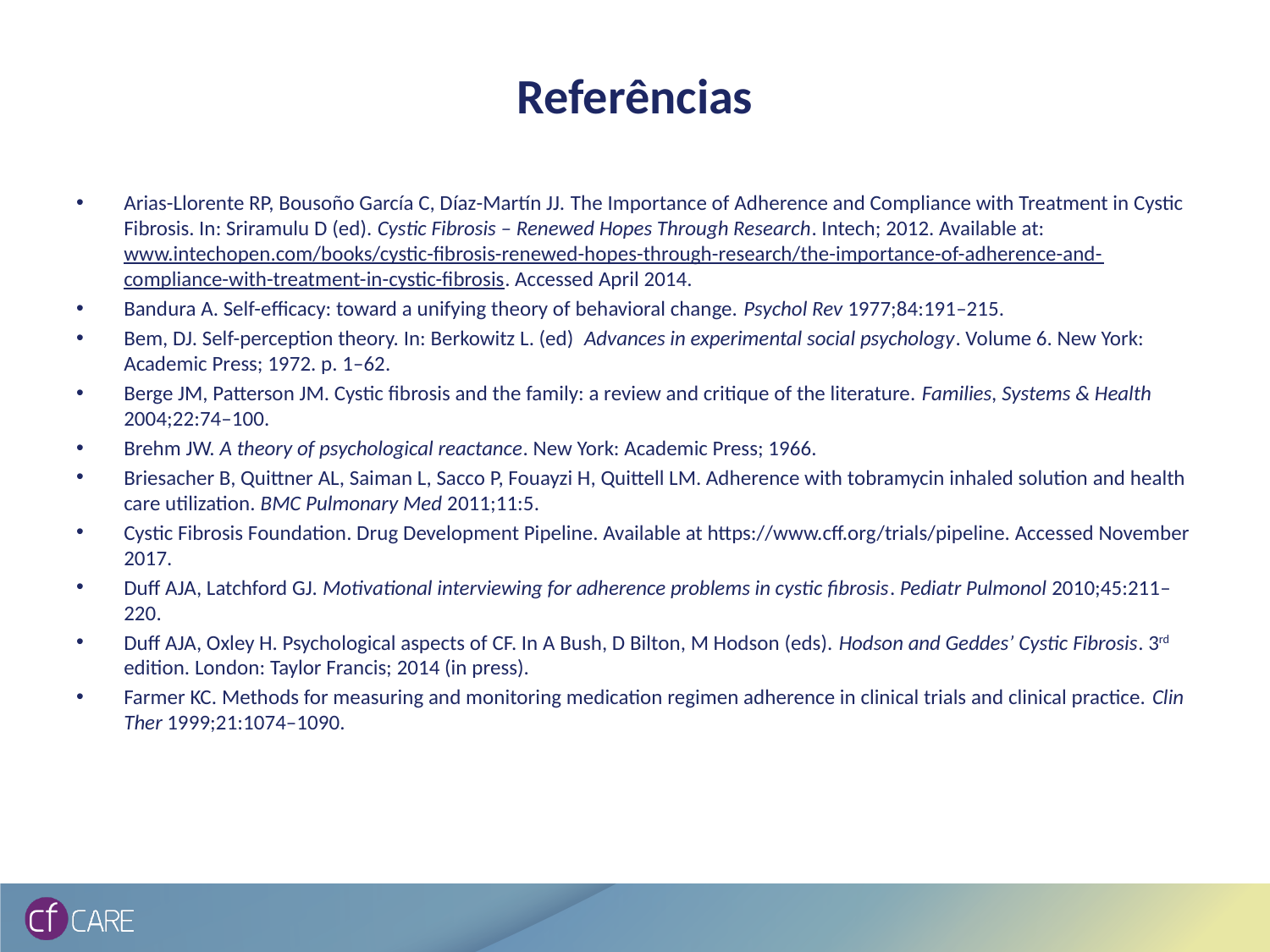

# Referências
Arias-Llorente RP, Bousoño García C, Díaz-Martín JJ. The Importance of Adherence and Compliance with Treatment in Cystic Fibrosis. In: Sriramulu D (ed). Cystic Fibrosis – Renewed Hopes Through Research. Intech; 2012. Available at: www.intechopen.com/books/cystic-fibrosis-renewed-hopes-through-research/the-importance-of-adherence-and-compliance-with-treatment-in-cystic-fibrosis. Accessed April 2014.
Bandura A. Self-efficacy: toward a unifying theory of behavioral change. Psychol Rev 1977;84:191–215.
Bem, DJ. Self-perception theory. In: Berkowitz L. (ed)  Advances in experimental social psychology. Volume 6. New York: Academic Press; 1972. p. 1–62.
Berge JM, Patterson JM. Cystic fibrosis and the family: a review and critique of the literature. Families, Systems & Health 2004;22:74–100.
Brehm JW. A theory of psychological reactance. New York: Academic Press; 1966.
Briesacher B, Quittner AL, Saiman L, Sacco P, Fouayzi H, Quittell LM. Adherence with tobramycin inhaled solution and health care utilization. BMC Pulmonary Med 2011;11:5.
Cystic Fibrosis Foundation. Drug Development Pipeline. Available at https://www.cff.org/trials/pipeline. Accessed November 2017.
Duff AJA, Latchford GJ. Motivational interviewing for adherence problems in cystic fibrosis. Pediatr Pulmonol 2010;45:211–220.
Duff AJA, Oxley H. Psychological aspects of CF. In A Bush, D Bilton, M Hodson (eds). Hodson and Geddes’ Cystic Fibrosis. 3rd edition. London: Taylor Francis; 2014 (in press).
Farmer KC. Methods for measuring and monitoring medication regimen adherence in clinical trials and clinical practice. Clin Ther 1999;21:1074–1090.